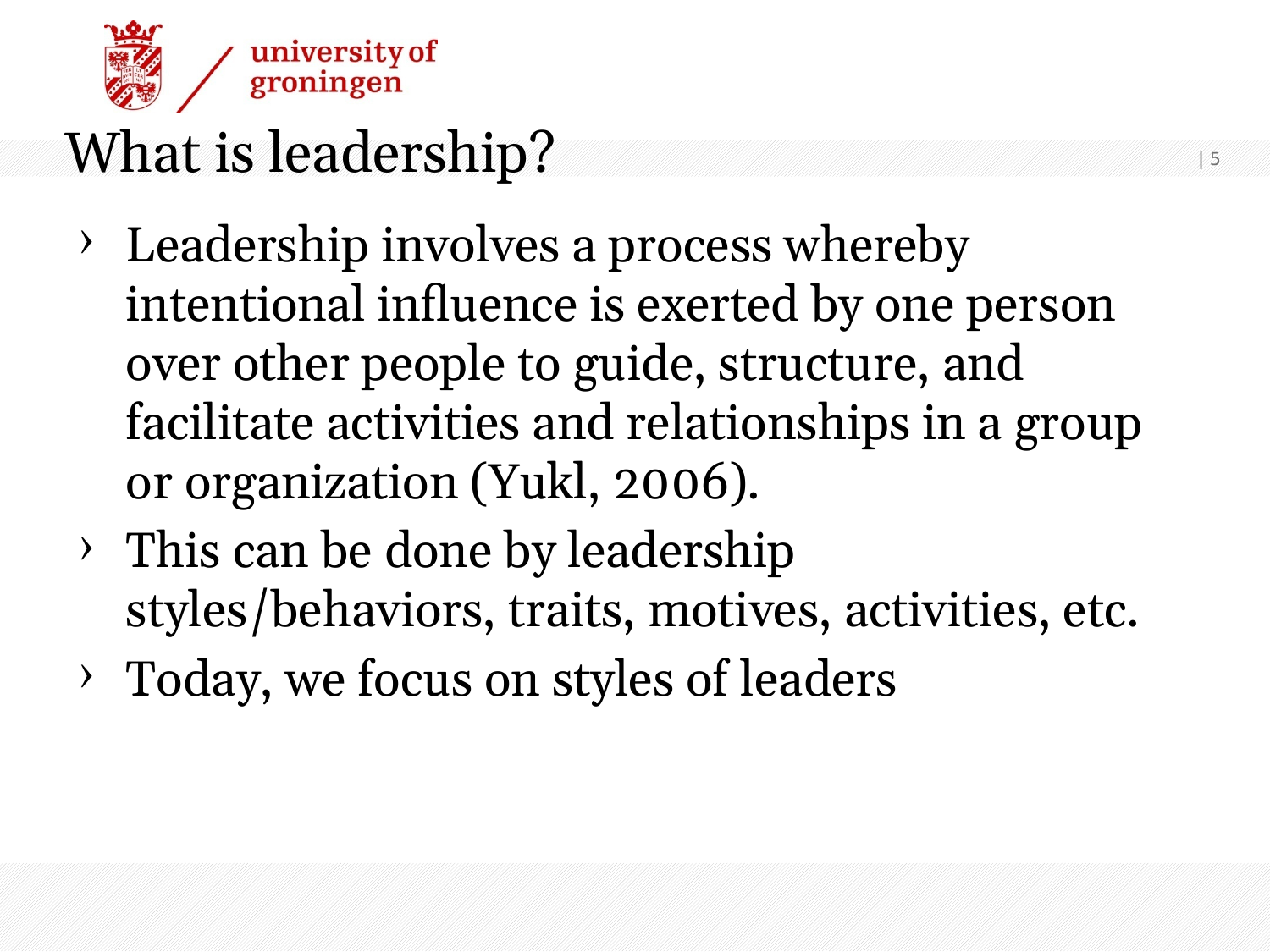

What is leadership?
 | 5
Leadership involves a process whereby intentional influence is exerted by one person over other people to guide, structure, and facilitate activities and relationships in a group or organization (Yukl, 2006).
This can be done by leadership styles/behaviors, traits, motives, activities, etc.
Today, we focus on styles of leaders